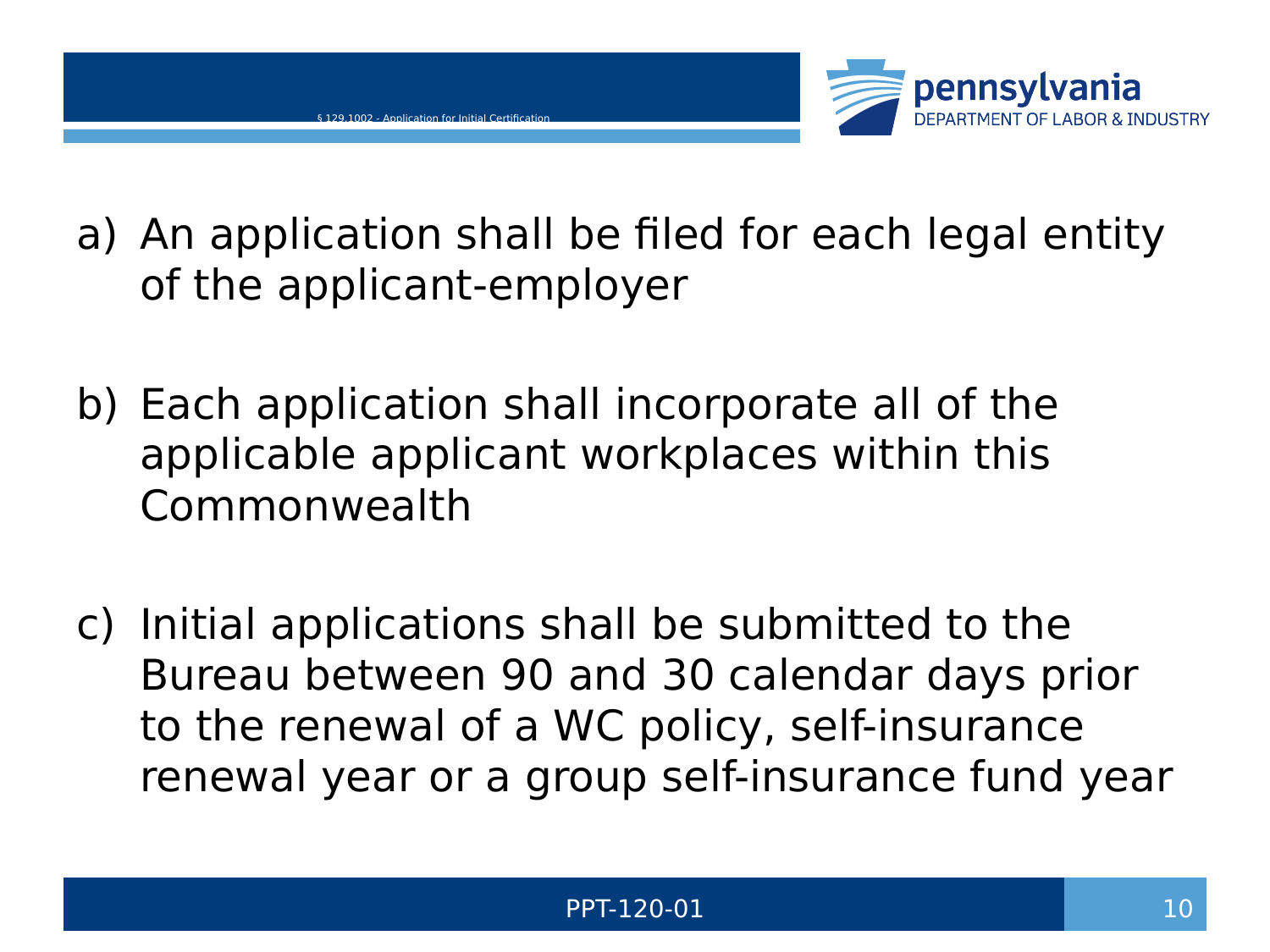

# § 129.1002 - Application for Initial Certification
An application shall be filed for each legal entity of the applicant-employer

Each application shall incorporate all of the applicable applicant workplaces within this Commonwealth

Initial applications shall be submitted to the Bureau between 90 and 30 calendar days prior to the renewal of a WC policy, self-insurance renewal year or a group self-insurance fund year
PPT-120-01
10